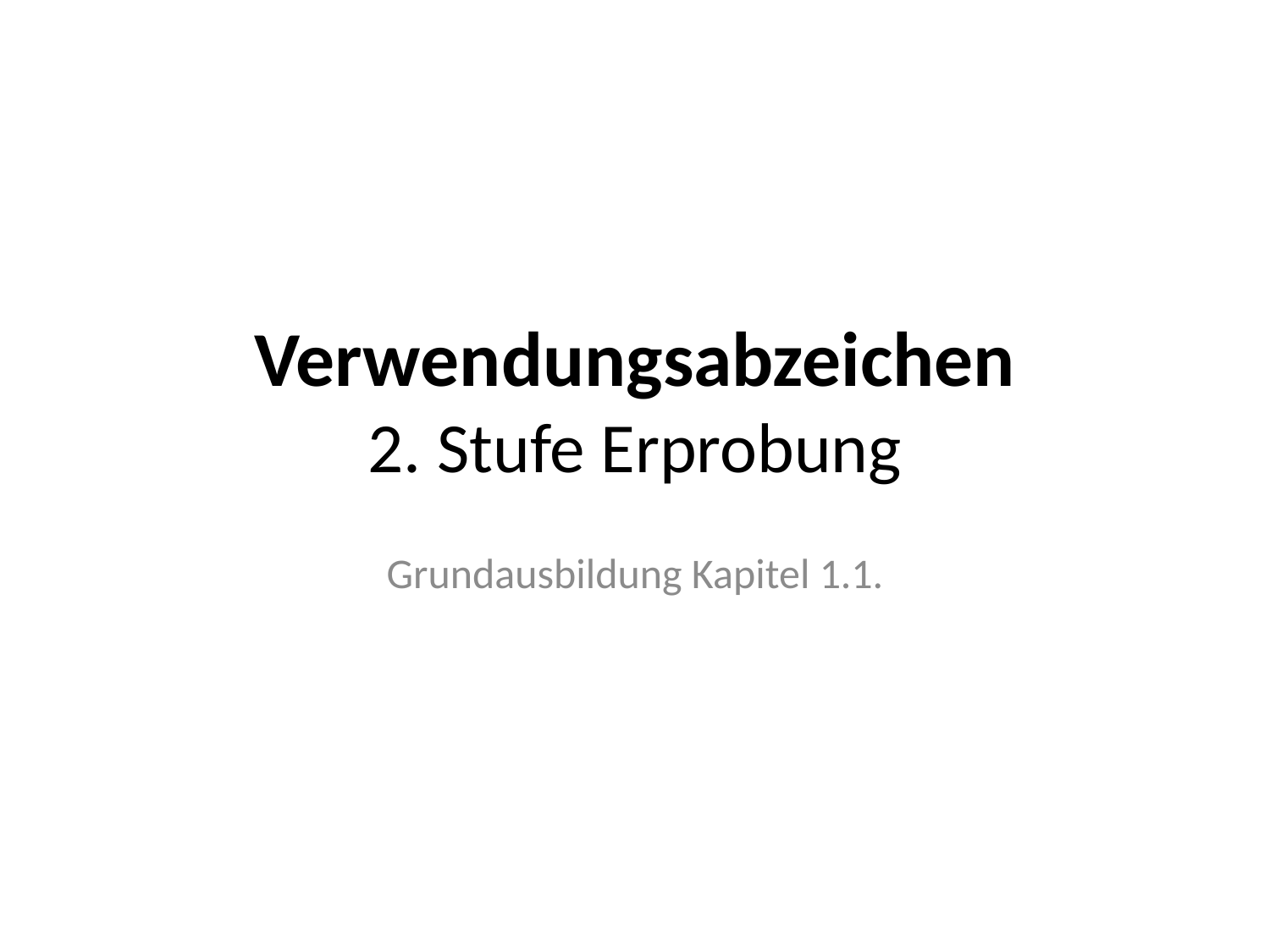

# Verwendungsabzeichen 2. Stufe Erprobung
Grundausbildung Kapitel 1.1.